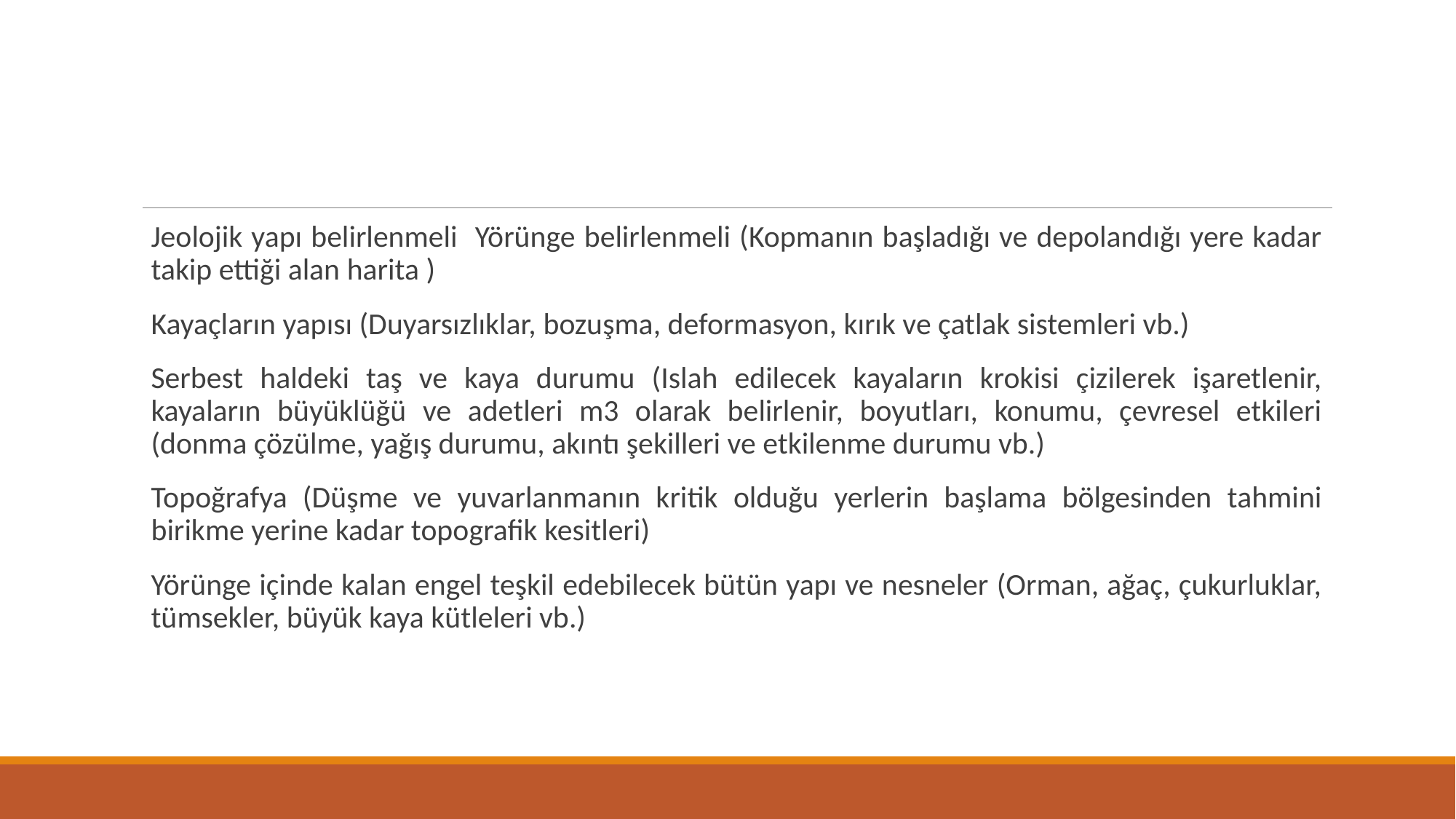

#
Jeolojik yapı belirlenmeli  Yörünge belirlenmeli (Kopmanın başladığı ve depolandığı yere kadar takip ettiği alan harita )
Kayaçların yapısı (Duyarsızlıklar, bozuşma, deformasyon, kırık ve çatlak sistemleri vb.)
Serbest haldeki taş ve kaya durumu (Islah edilecek kayaların krokisi çizilerek işaretlenir, kayaların büyüklüğü ve adetleri m3 olarak belirlenir, boyutları, konumu, çevresel etkileri (donma çözülme, yağış durumu, akıntı şekilleri ve etkilenme durumu vb.)
Topoğrafya (Düşme ve yuvarlanmanın kritik olduğu yerlerin başlama bölgesinden tahmini birikme yerine kadar topografik kesitleri)
Yörünge içinde kalan engel teşkil edebilecek bütün yapı ve nesneler (Orman, ağaç, çukurluklar, tümsekler, büyük kaya kütleleri vb.)